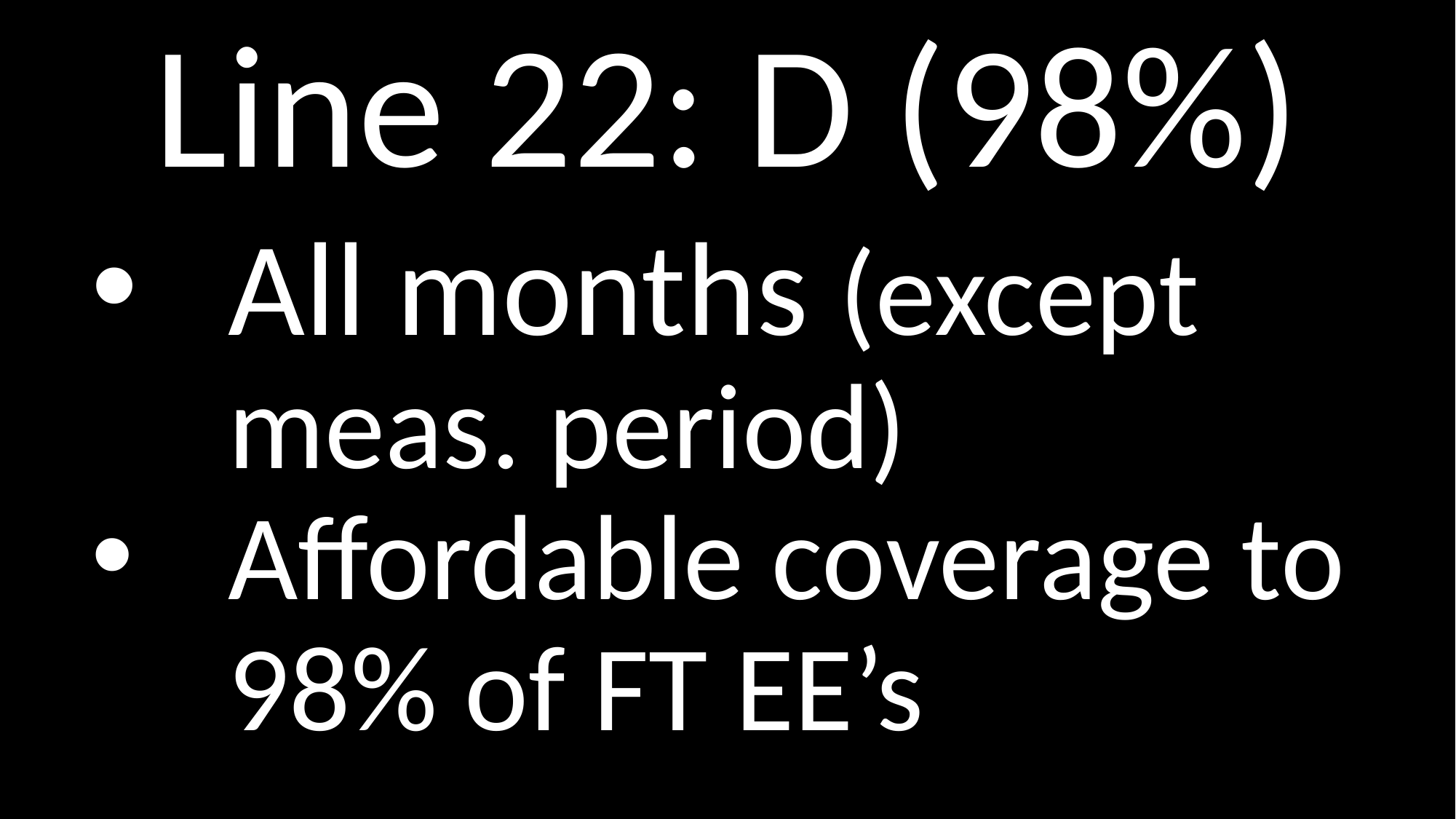

Line 22: D (98%)
All months (except meas. period)
Affordable coverage to 98% of FT EE’s